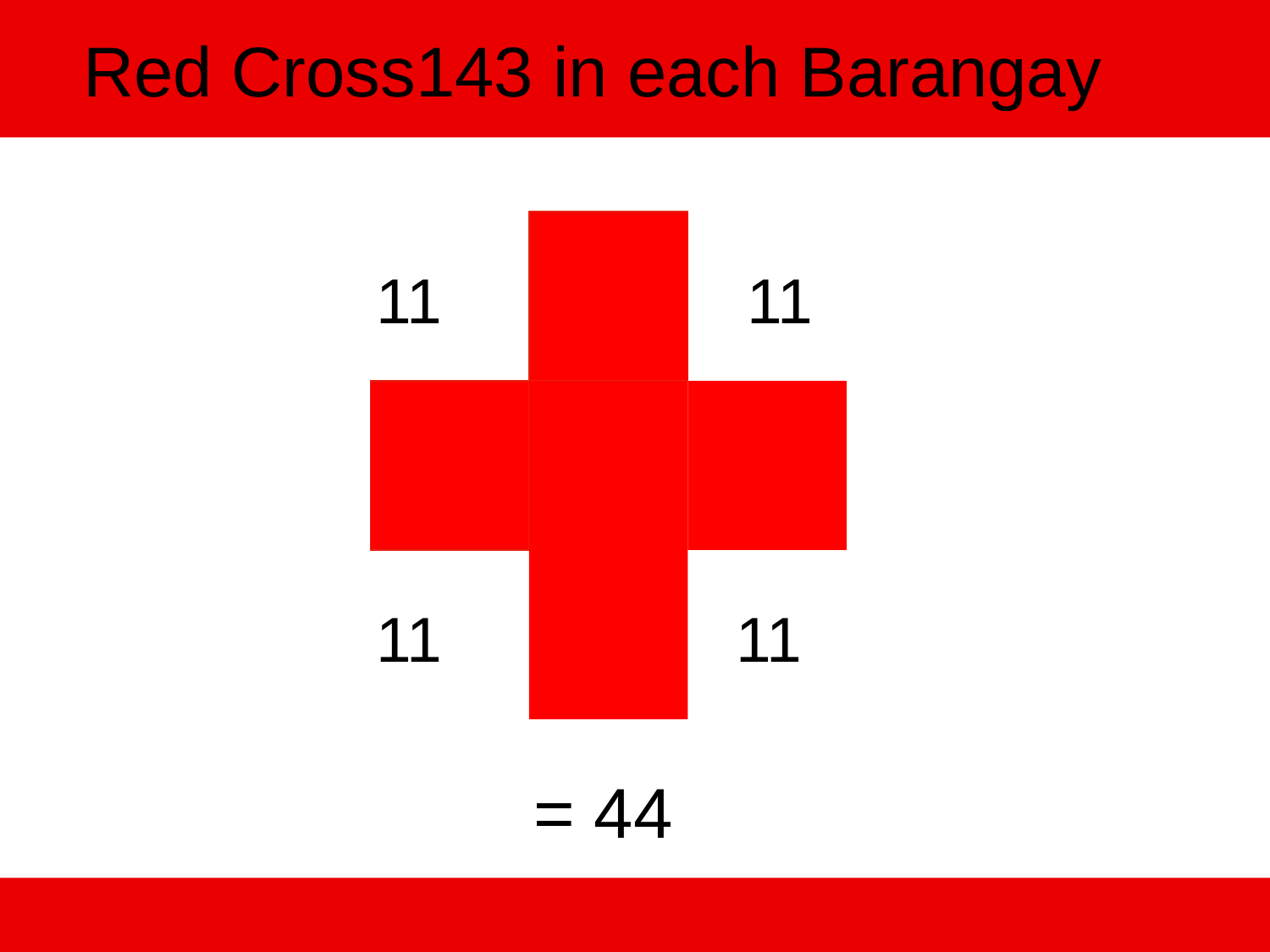

Red Cross143 in each Barangay

  11
  11
  11
  11
= 44